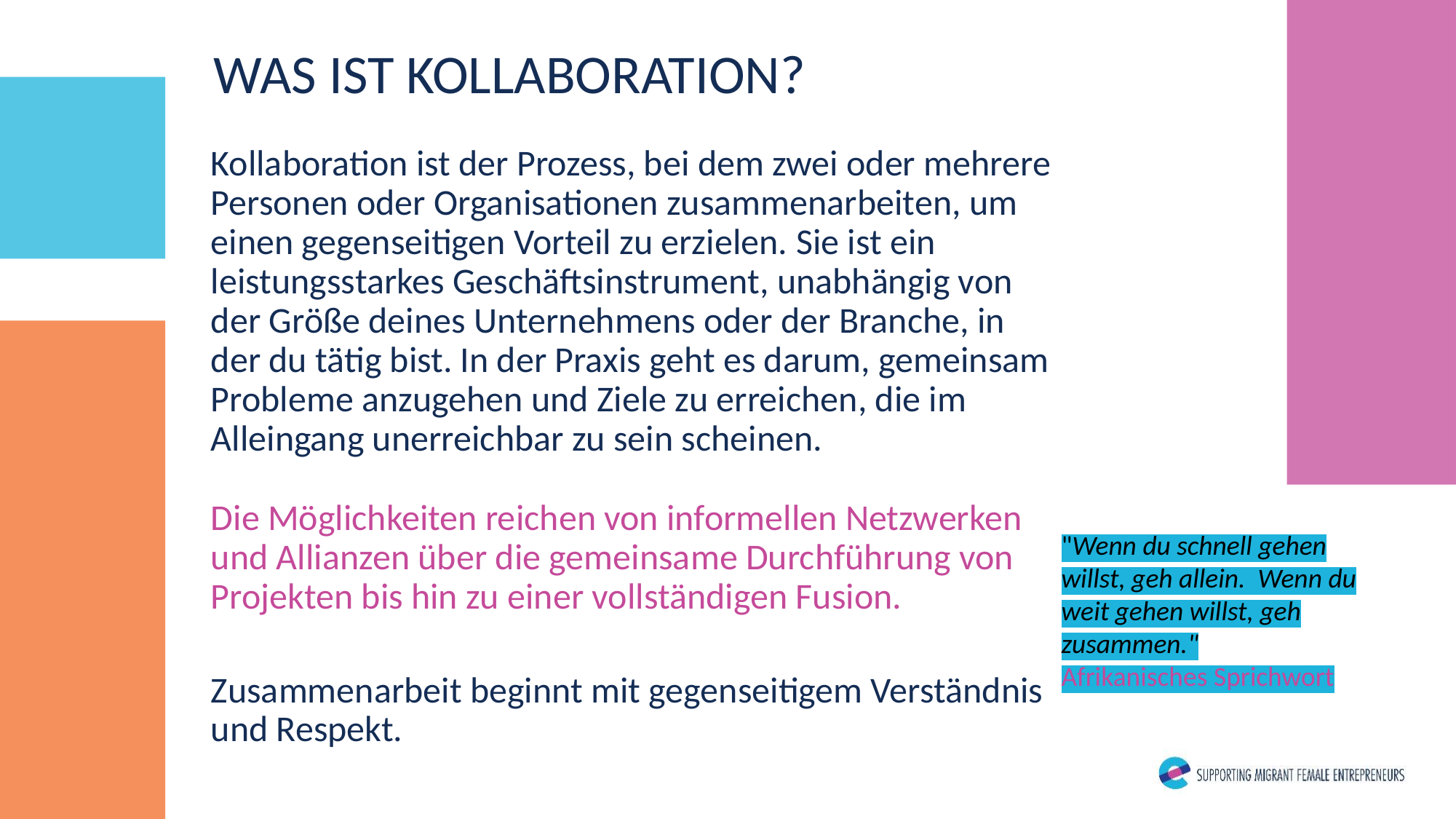

WAS IST KOLLABORATION?
Kollaboration ist der Prozess, bei dem zwei oder mehrere Personen oder Organisationen zusammenarbeiten, um einen gegenseitigen Vorteil zu erzielen. Sie ist ein leistungsstarkes Geschäftsinstrument, unabhängig von der Größe deines Unternehmens oder der Branche, in der du tätig bist. In der Praxis geht es darum, gemeinsam Probleme anzugehen und Ziele zu erreichen, die im Alleingang unerreichbar zu sein scheinen.

Die Möglichkeiten reichen von informellen Netzwerken und Allianzen über die gemeinsame Durchführung von Projekten bis hin zu einer vollständigen Fusion.
Zusammenarbeit beginnt mit gegenseitigem Verständnis und Respekt.
"Wenn du schnell gehen willst, geh allein.  Wenn du weit gehen willst, geh zusammen."
Afrikanisches Sprichwort